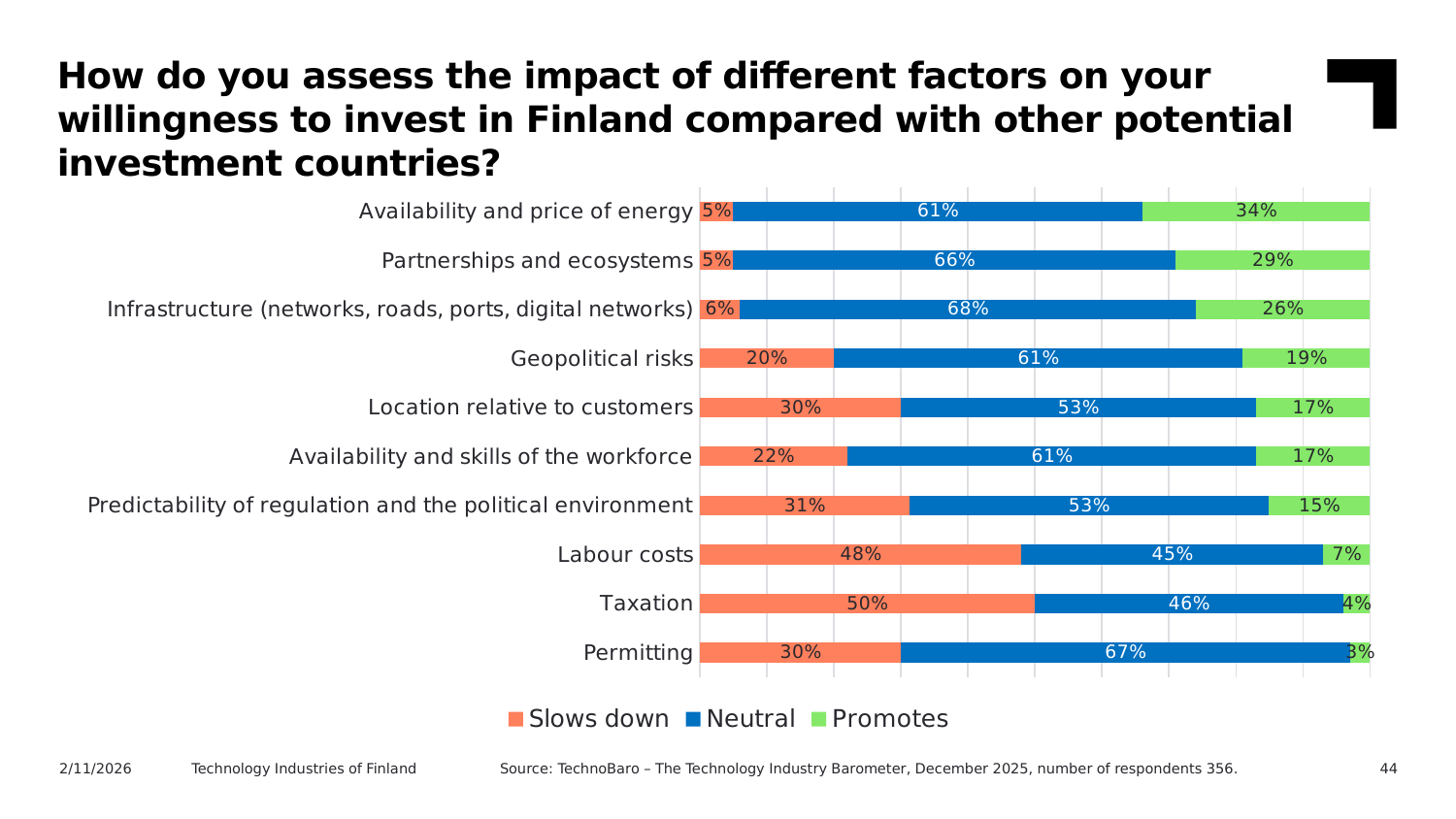

How do you assess the impact of different factors on your willingness to invest in Finland compared with other potential investment countries?

### Chart

| Category | Slows down | Neutral | Promotes |
|---|---|---|---|
| Permitting | 0.3 | 0.67 | 0.03 |
| Taxation | 0.5 | 0.46 | 0.04 |
| Labour costs | 0.48 | 0.45 | 0.07 |
| Predictability of regulation and the political environment | 0.31 | 0.53 | 0.15 |
| Availability and skills of the workforce | 0.22 | 0.61 | 0.17 |
| Location relative to customers | 0.3 | 0.53 | 0.17 |
| Geopolitical risks | 0.2 | 0.61 | 0.19 |
| Infrastructure (networks, roads, ports, digital networks) | 0.06 | 0.68 | 0.26 |
| Partnerships and ecosystems | 0.05 | 0.66 | 0.29 |
| Availability and price of energy | 0.05 | 0.61 | 0.34 |
Source: TechnoBaro – The Technology Industry Barometer, December 2025, number of respondents 356.

2/11/2026
Technology Industries of Finland
44